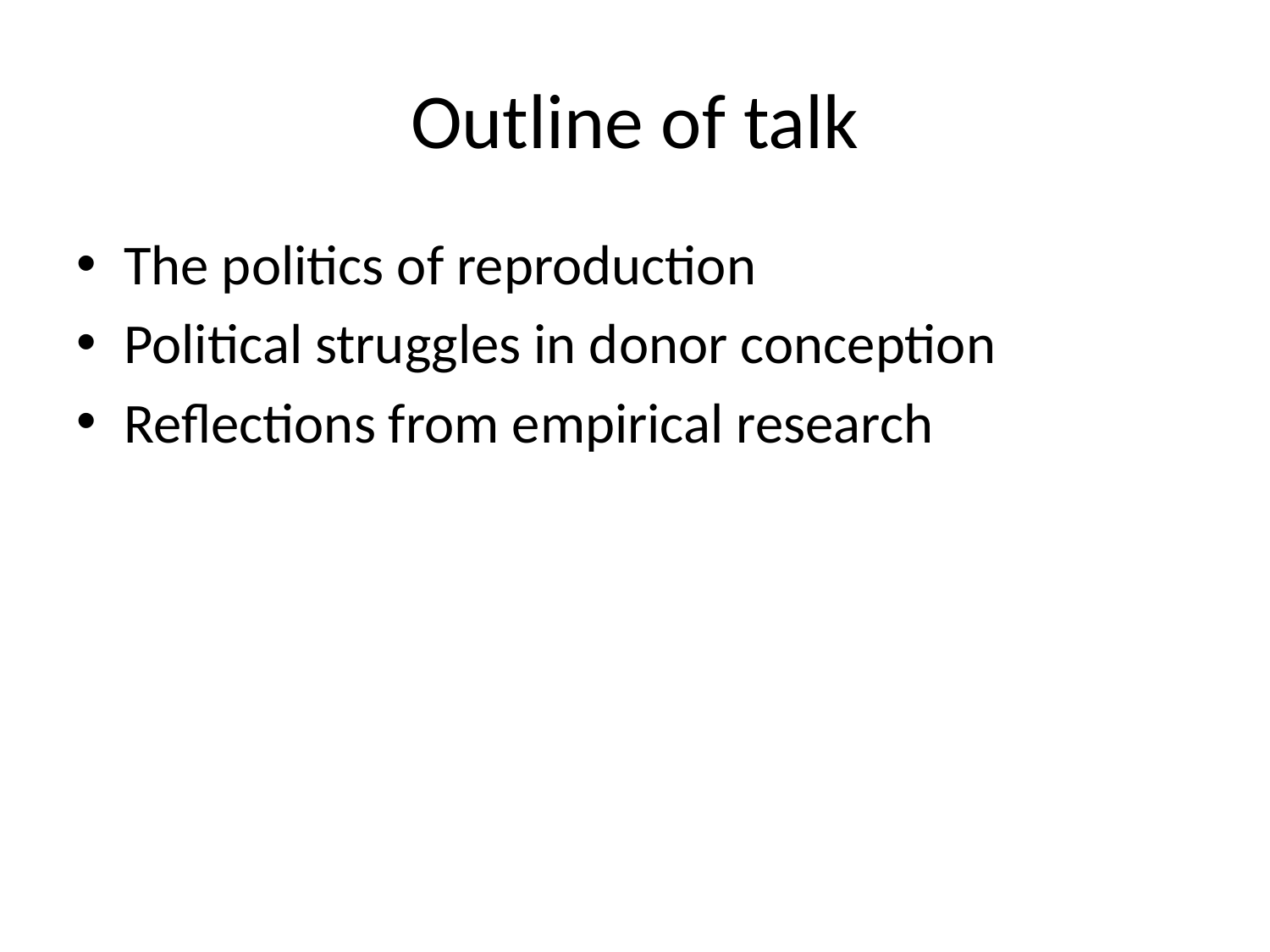

# Outline of talk
The politics of reproduction
Political struggles in donor conception
Reflections from empirical research